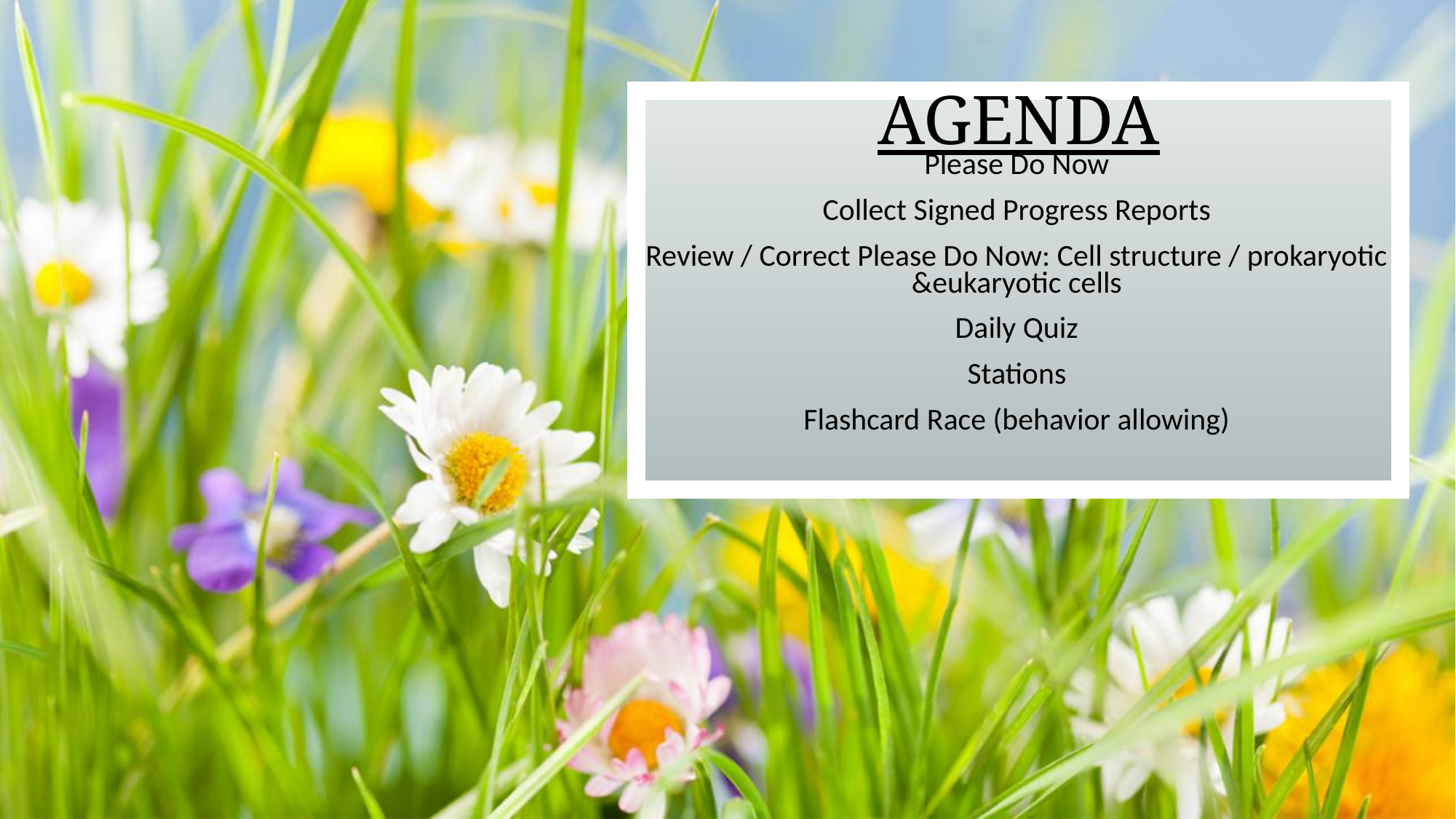

# Agenda
Please Do Now
Collect Signed Progress Reports
Review / Correct Please Do Now: Cell structure / prokaryotic &eukaryotic cells
Daily Quiz
Stations
Flashcard Race (behavior allowing)